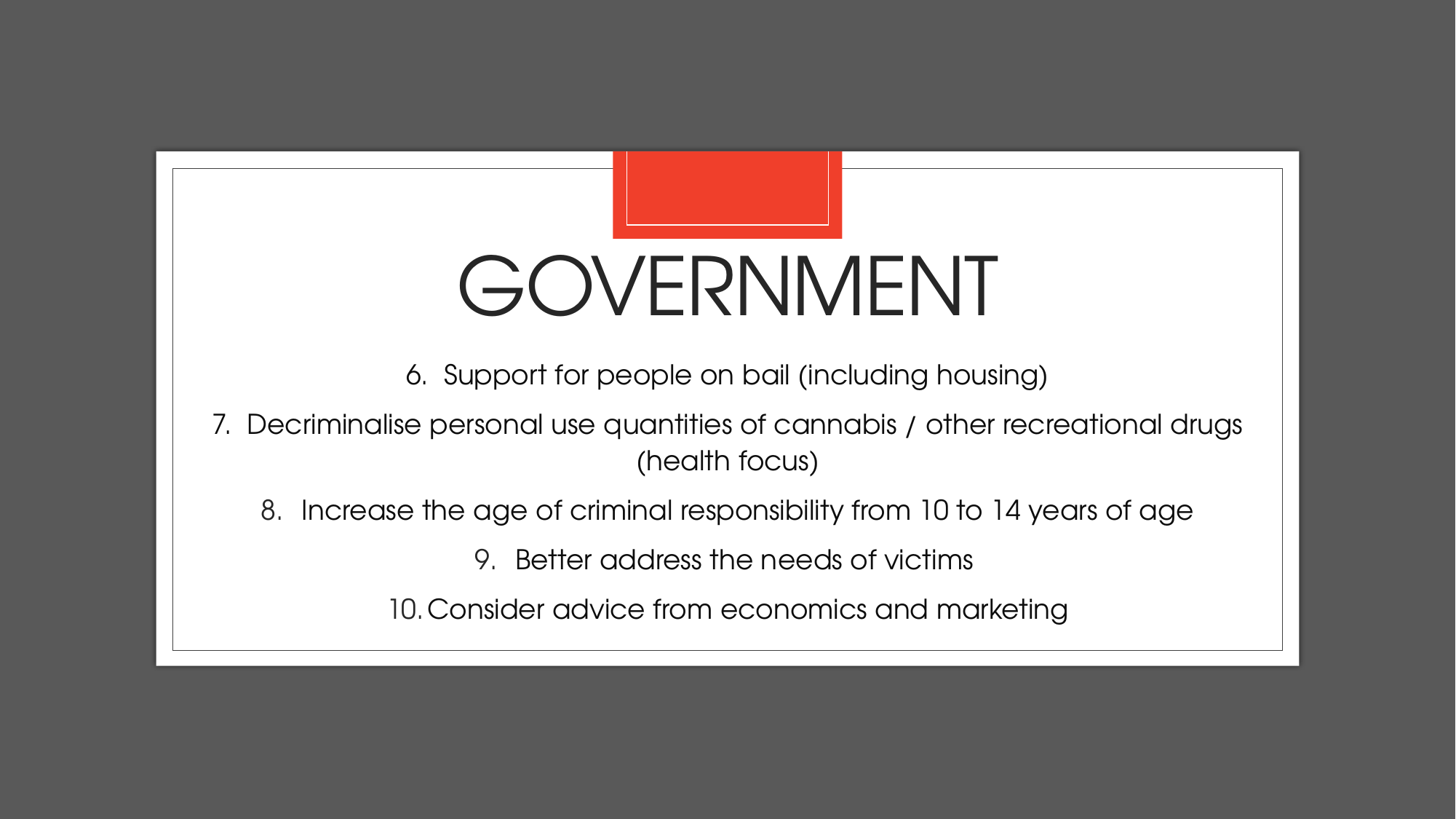

# Government
6.  Support for people on bail (including housing)
7.  Decriminalise personal use quantities of cannabis / other recreational drugs (health focus)
Increase the age of criminal responsibility from 10 to 14 years of age
Better address the needs of victims
Consider advice from economics and marketing